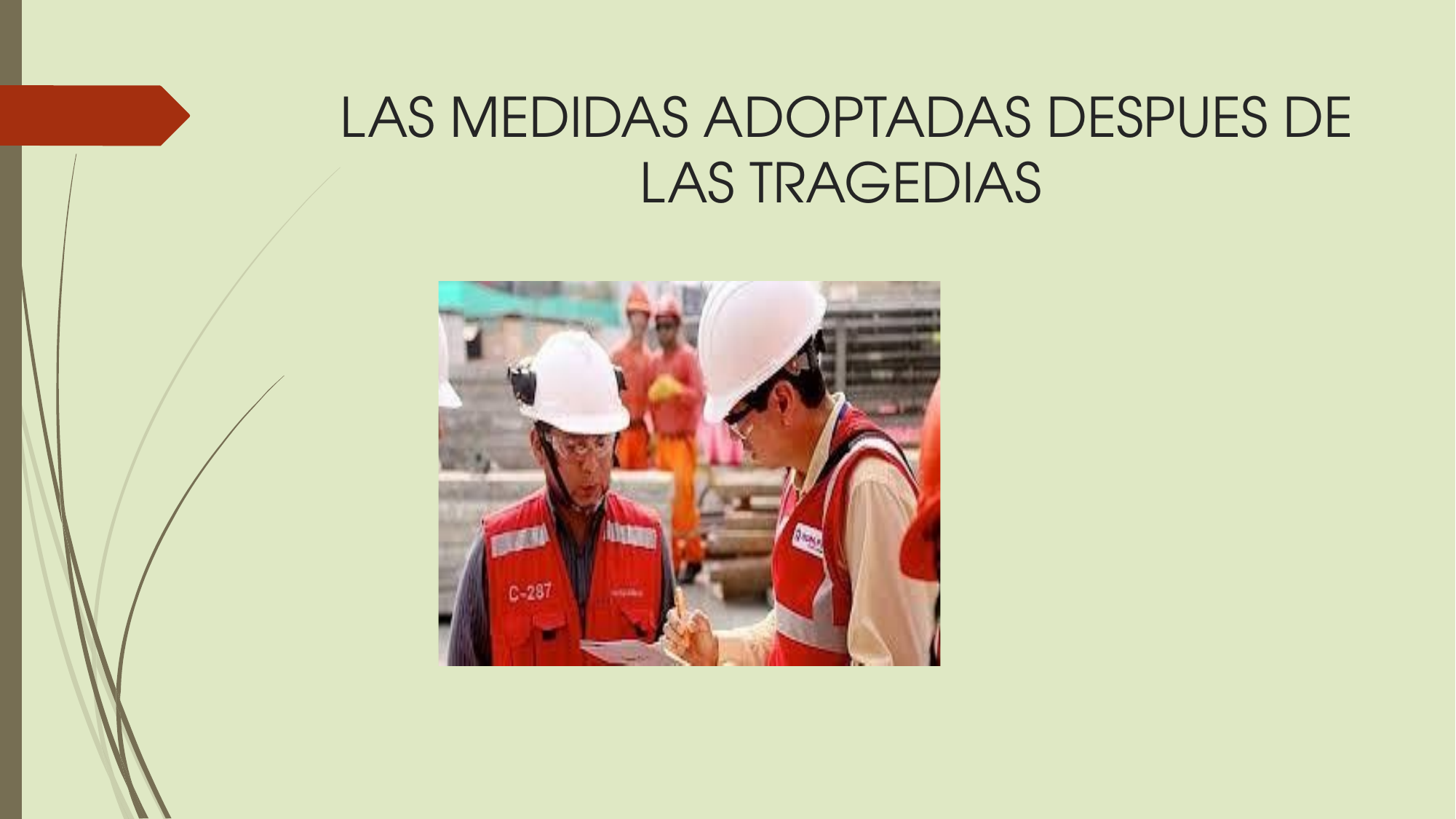

LAS MEDIDAS ADOPTADAS DESPUES DE
LAS TRAGEDIAS